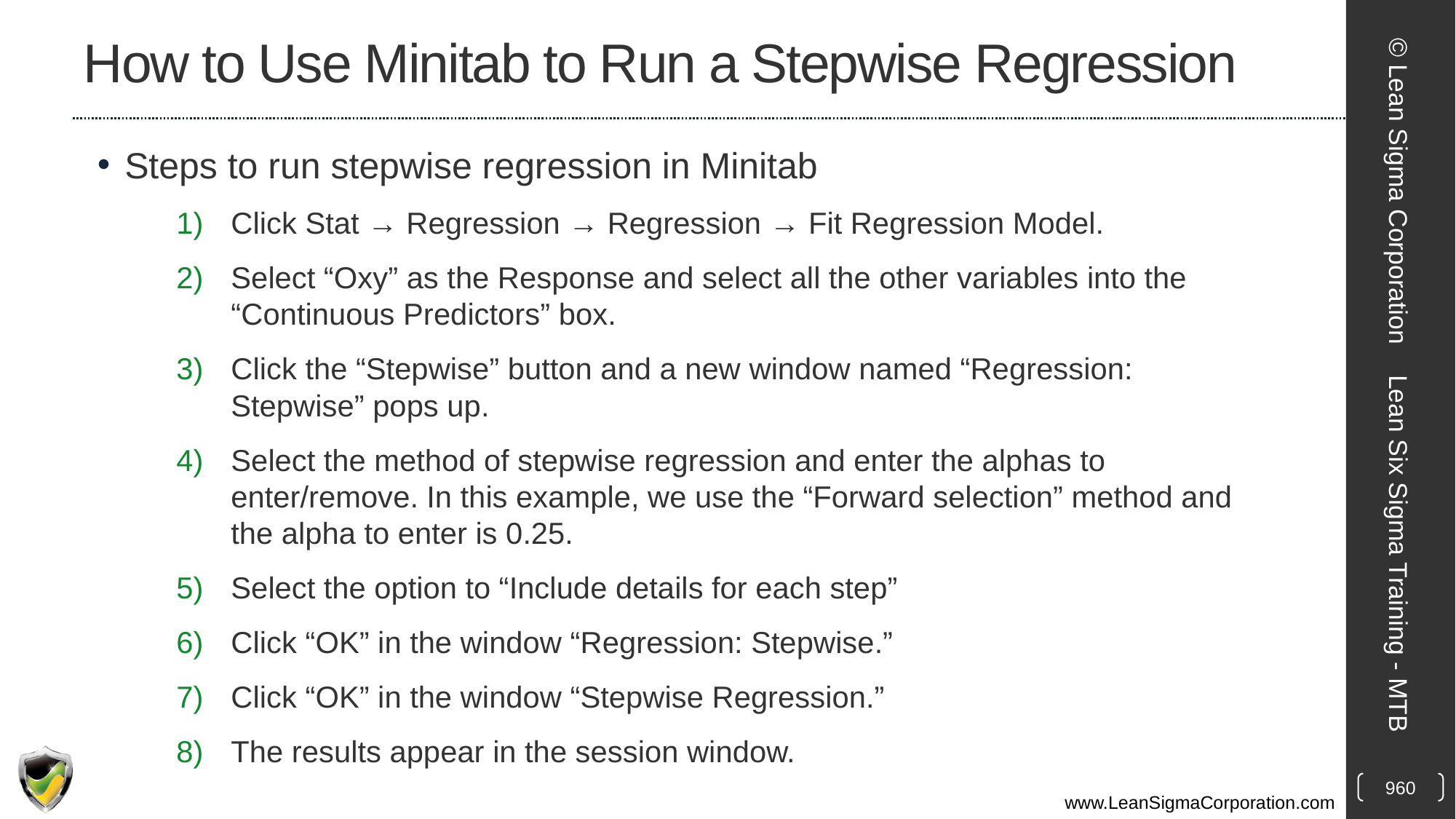

# How to Use Minitab to Run a Stepwise Regression
Steps to run stepwise regression in Minitab
Click Stat → Regression → Regression → Fit Regression Model.
Select “Oxy” as the Response and select all the other variables into the “Continuous Predictors” box.
Click the “Stepwise” button and a new window named “Regression: Stepwise” pops up.
Select the method of stepwise regression and enter the alphas to enter/remove. In this example, we use the “Forward selection” method and the alpha to enter is 0.25.
Select the option to “Include details for each step”
Click “OK” in the window “Regression: Stepwise.”
Click “OK” in the window “Stepwise Regression.”
The results appear in the session window.

© Lean Sigma Corporation
Lean Six Sigma Training - MTB
960